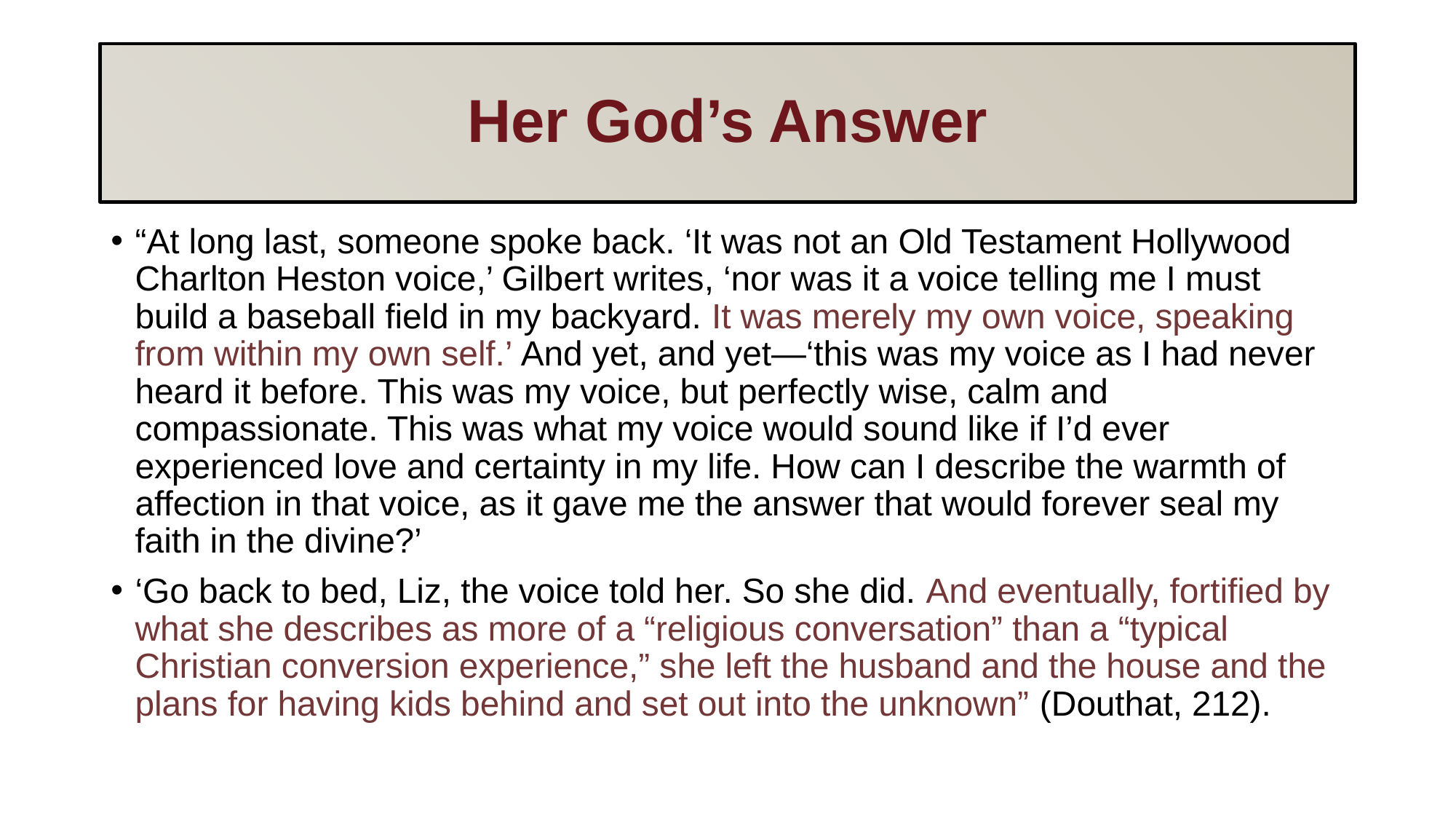

# Her God’s Answer
“At long last, someone spoke back. ‘It was not an Old Testament Hollywood Charlton Heston voice,’ Gilbert writes, ‘nor was it a voice telling me I must build a baseball field in my backyard. It was merely my own voice, speaking from within my own self.’ And yet, and yet—‘this was my voice as I had never heard it before. This was my voice, but perfectly wise, calm and compassionate. This was what my voice would sound like if I’d ever experienced love and certainty in my life. How can I describe the warmth of affection in that voice, as it gave me the answer that would forever seal my faith in the divine?’
‘Go back to bed, Liz, the voice told her. So she did. And eventually, fortified by what she describes as more of a “religious conversation” than a “typical Christian conversion experience,” she left the husband and the house and the plans for having kids behind and set out into the unknown” (Douthat, 212).